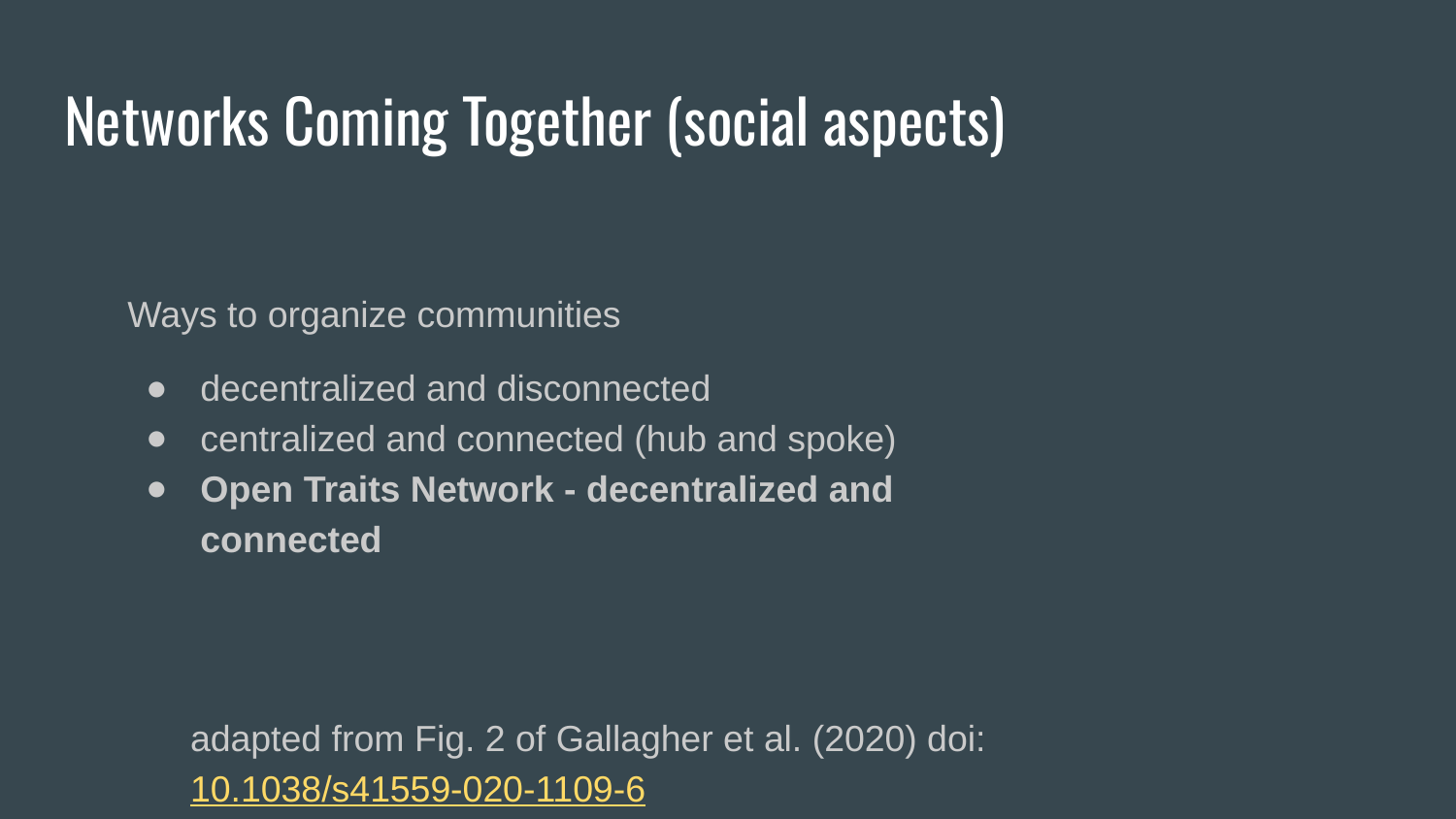

# Networks Coming Together (social aspects)
Ways to organize communities
decentralized and disconnected
centralized and connected (hub and spoke)
Open Traits Network - decentralized and connected
adapted from Fig. 2 of Gallagher et al. (2020) doi:10.1038/s41559-020-1109-6